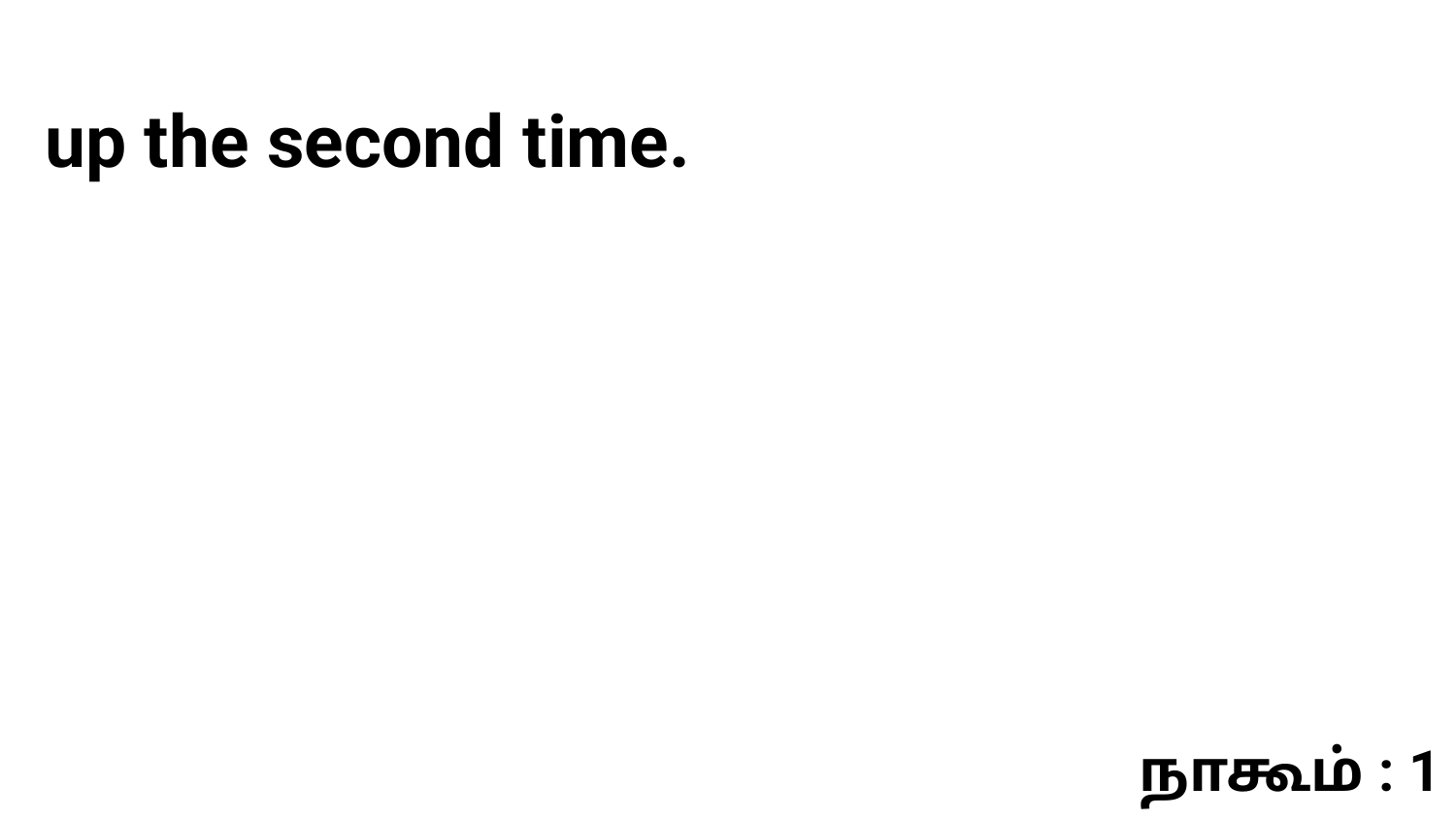

up the second time.
நாகூம் : 1